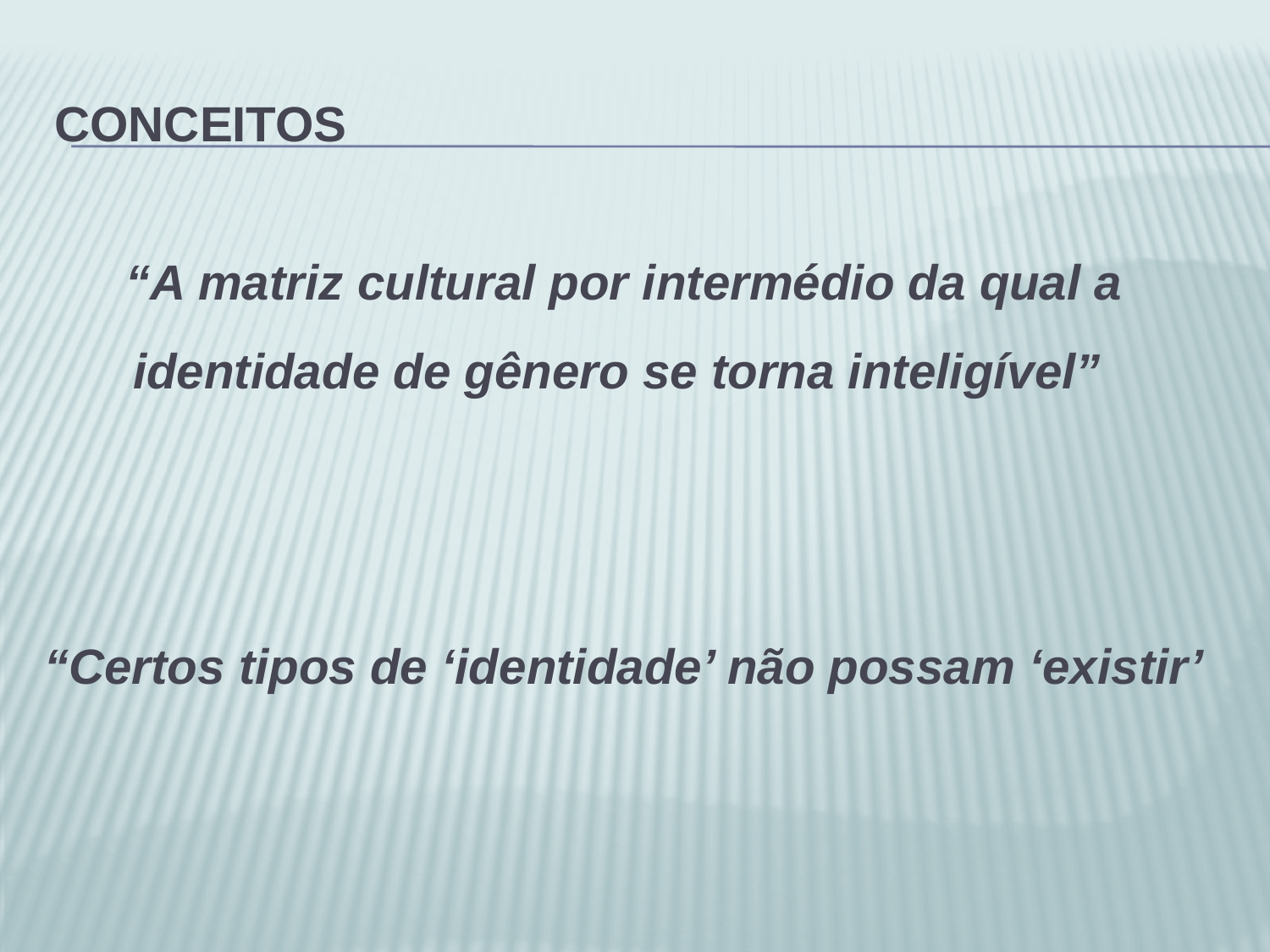

# Conceitos

“A matriz cultural por intermédio da qual a identidade de gênero se torna inteligível”

“Certos tipos de ‘identidade’ não possam ‘existir’